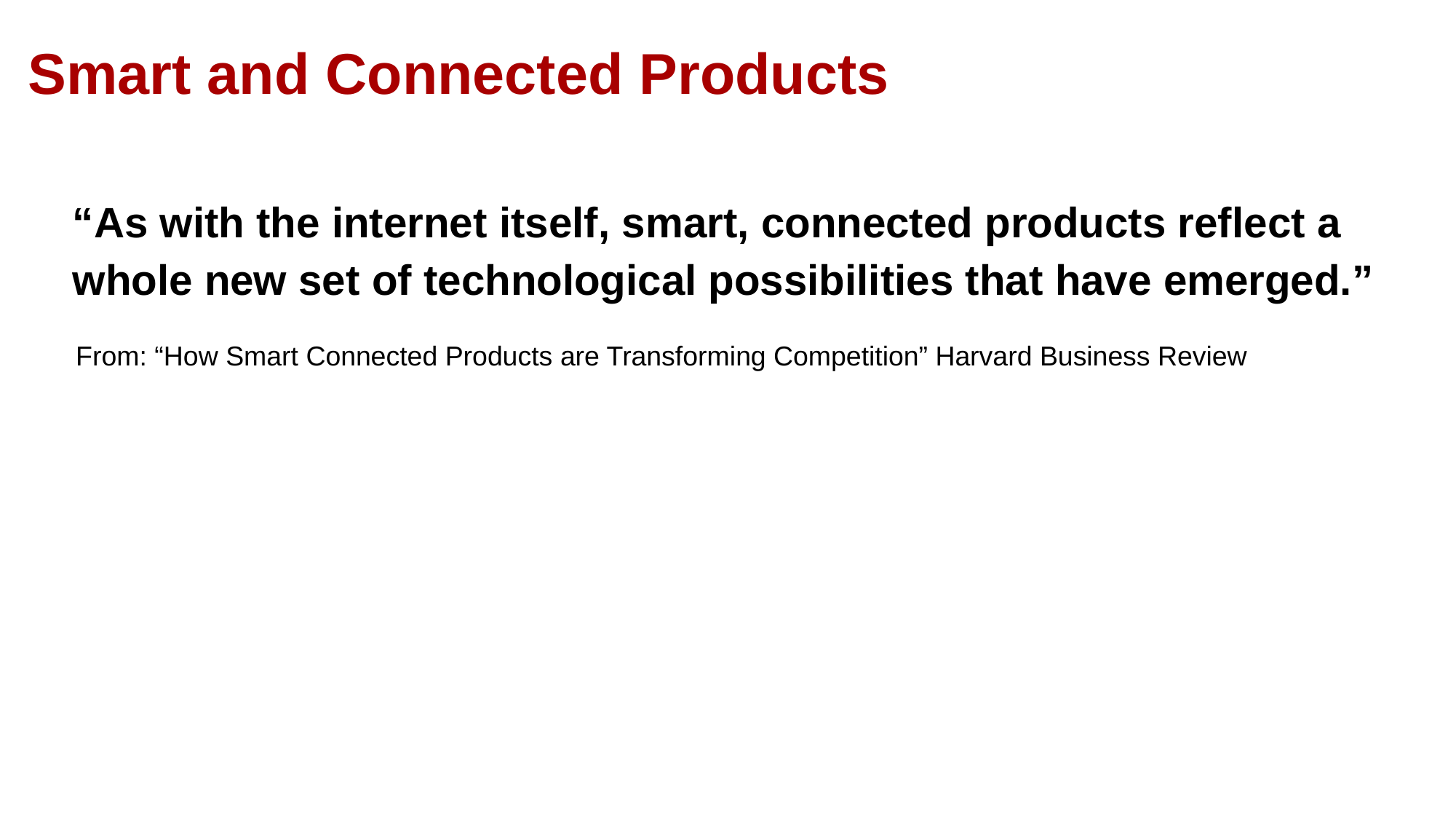

Smart and Connected Products
# “As with the internet itself, smart, connected products reflect a whole new set of technological possibilities that have emerged.”
From: “How Smart Connected Products are Transforming Competition” Harvard Business Review